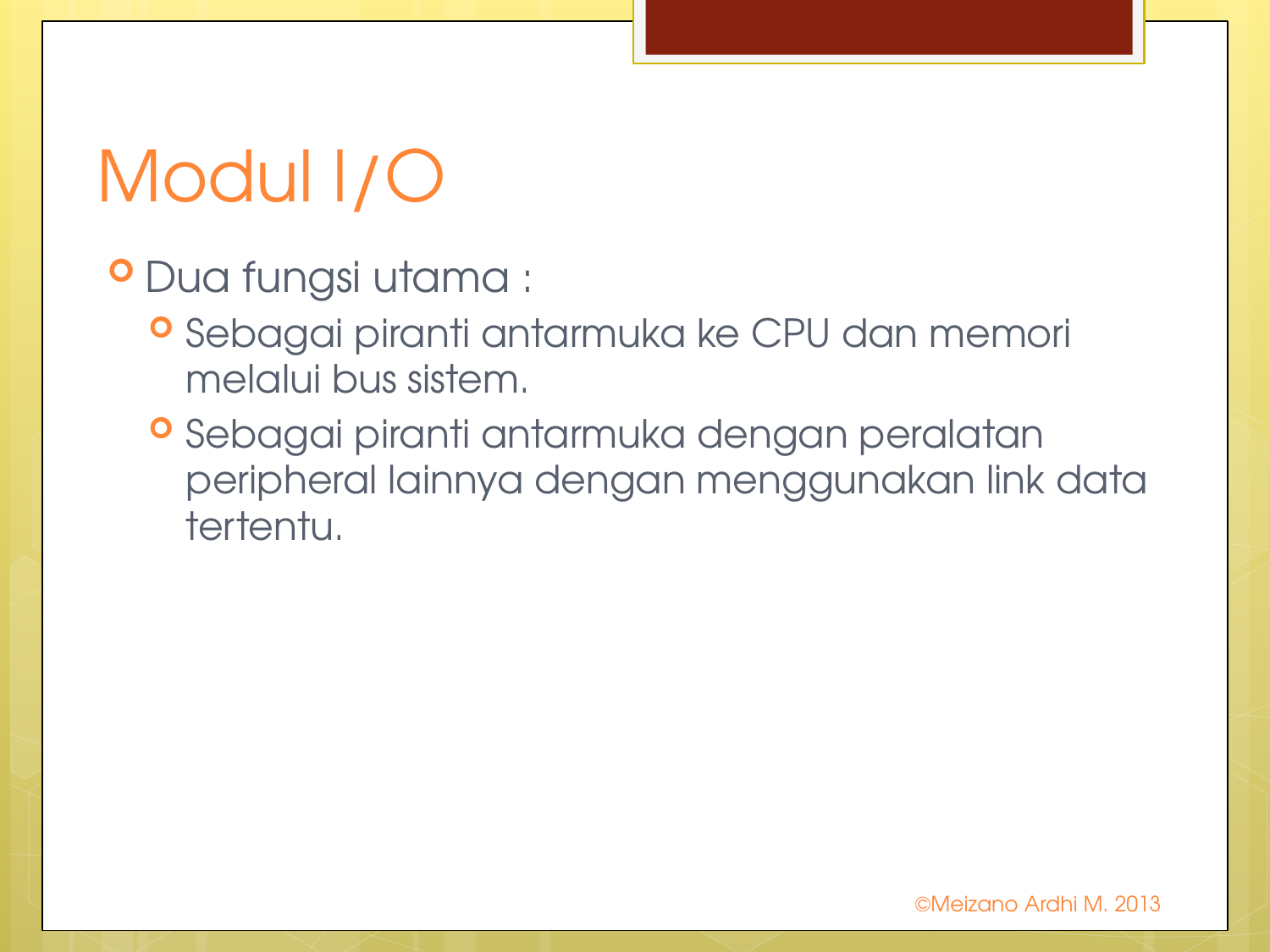

# Modul I/O
Dua fungsi utama :
Sebagai piranti antarmuka ke CPU dan memori melalui bus sistem.
Sebagai piranti antarmuka dengan peralatan peripheral lainnya dengan menggunakan link data tertentu.
©Meizano Ardhi M. 2013